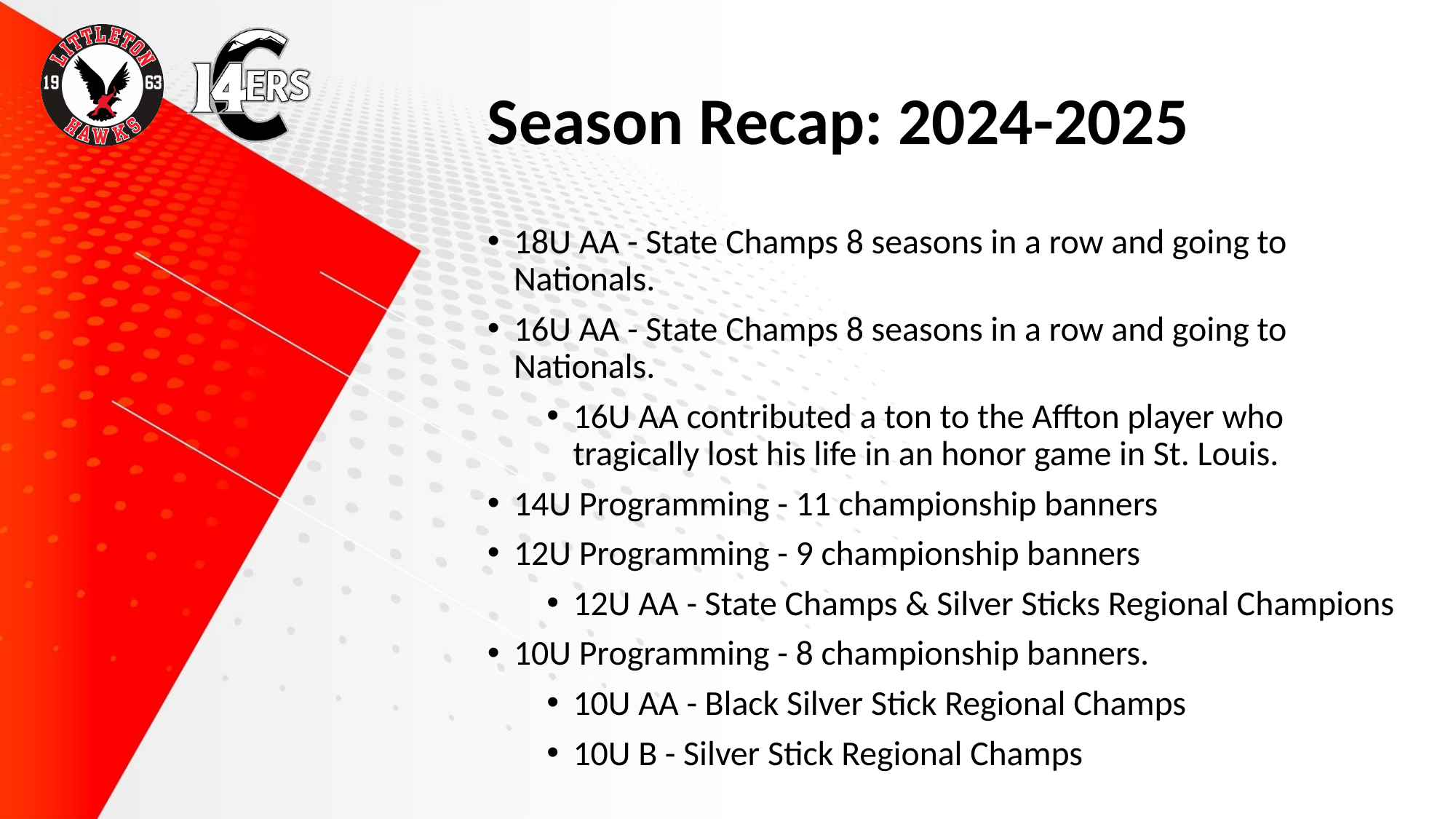

# Season Recap: 2024-2025
18U AA - State Champs 8 seasons in a row and going to Nationals.
16U AA - State Champs 8 seasons in a row and going to Nationals.
16U AA contributed a ton to the Affton player who tragically lost his life in an honor game in St. Louis.
14U Programming - 11 championship banners
12U Programming - 9 championship banners
12U AA - State Champs & Silver Sticks Regional Champions
10U Programming - 8 championship banners.
10U AA - Black Silver Stick Regional Champs
10U B - Silver Stick Regional Champs